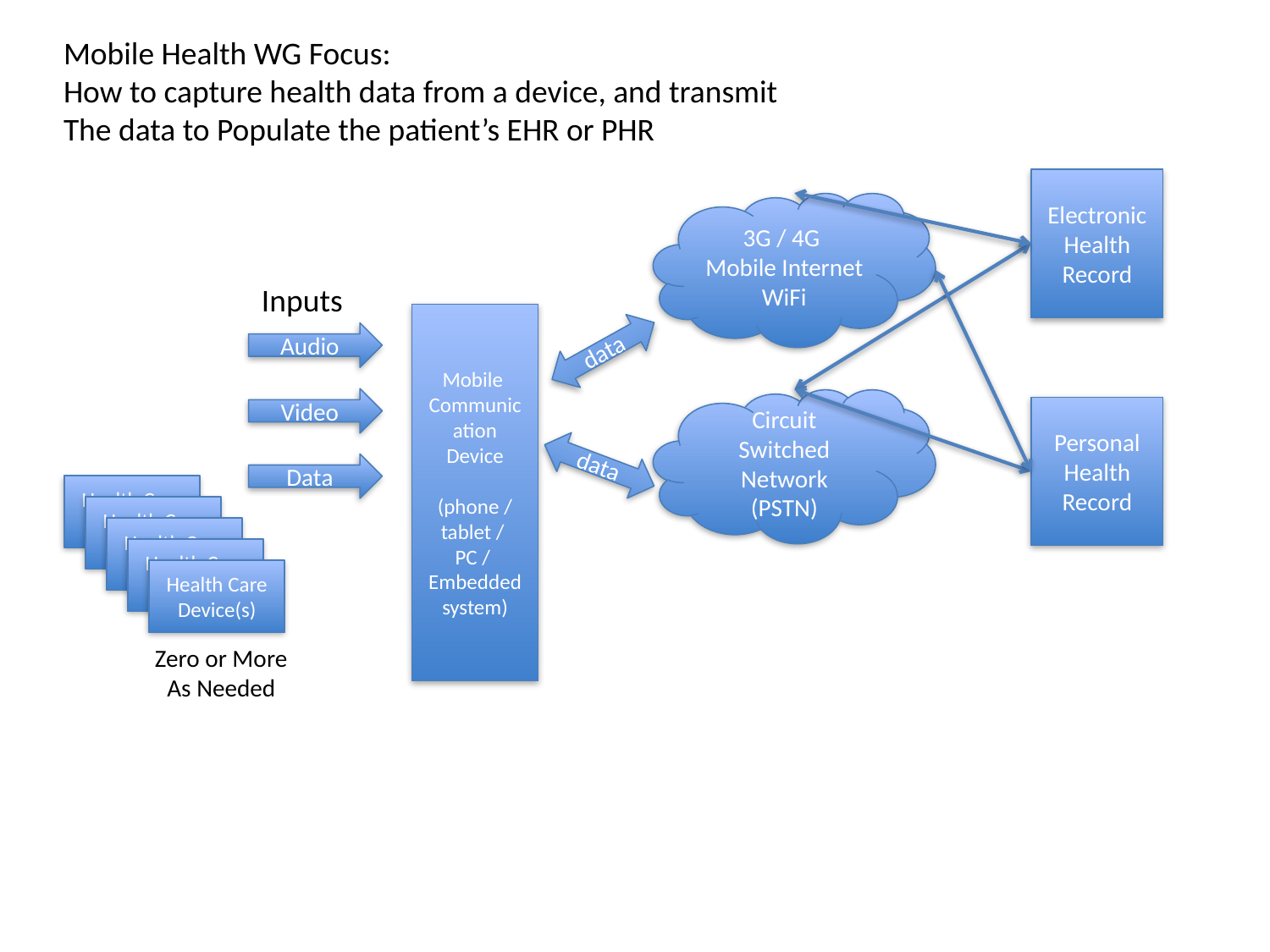

Mobile Health WG Focus:
How to capture health data from a device, and transmit
The data to Populate the patient’s EHR or PHR
Electronic Health Record
3G / 4G
Mobile Internet
WiFi
Inputs
Mobile  Communication
Device

(phone / tablet /  PC /
Embedded system)
Audio
data
Video
Circuit Switched Network
(PSTN)
Personal
Health
Record
data
Data
Health Care Device
Health Care Device
Health Care Device
Health Care Device
Health Care Device(s)
Zero or More
As Needed